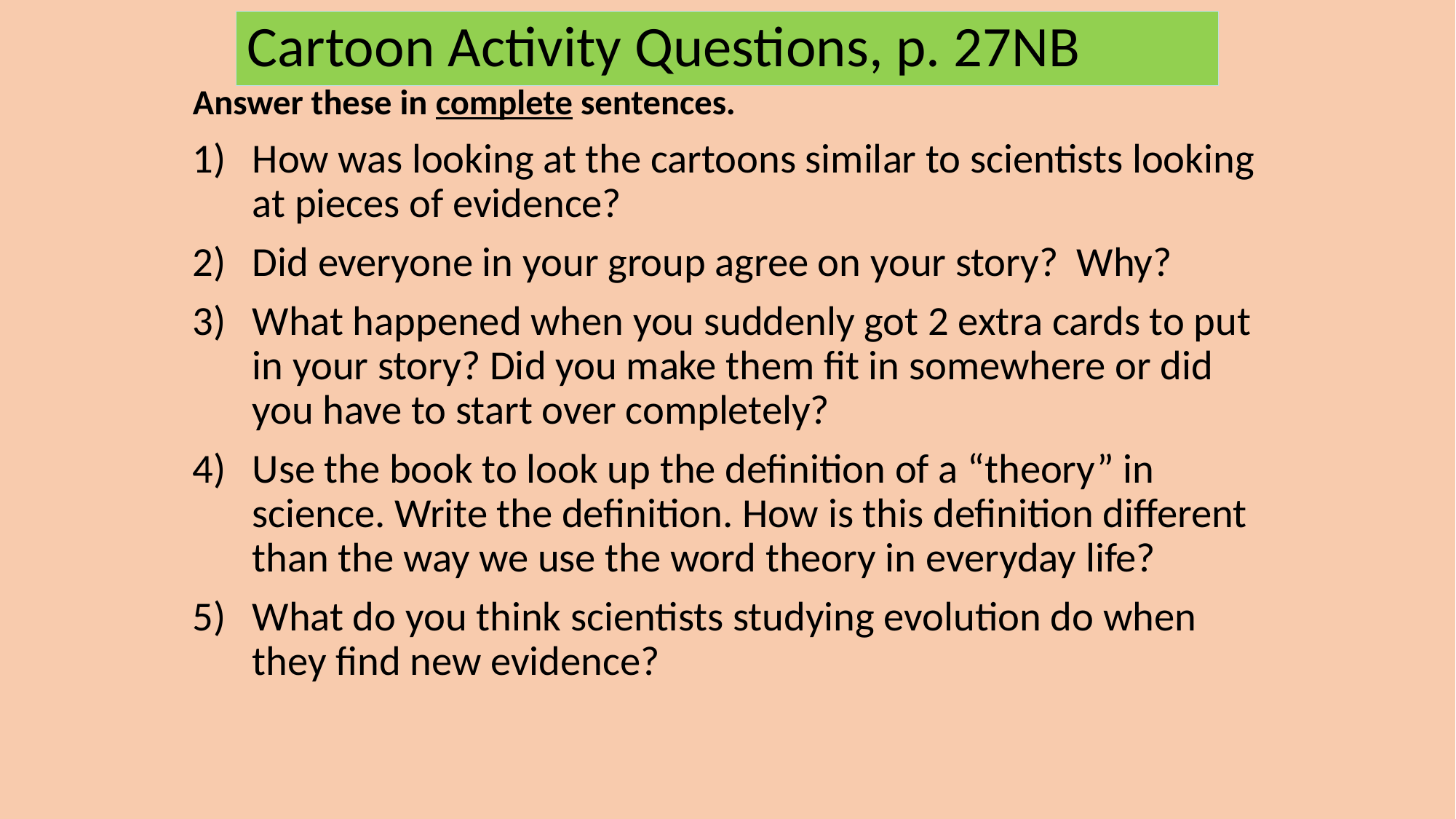

# Cartoon Activity Questions, p. 27NB
Answer these in complete sentences.
How was looking at the cartoons similar to scientists looking at pieces of evidence?
Did everyone in your group agree on your story?  Why?
What happened when you suddenly got 2 extra cards to put in your story? Did you make them fit in somewhere or did you have to start over completely?
Use the book to look up the definition of a “theory” in science. Write the definition. How is this definition different than the way we use the word theory in everyday life?
What do you think scientists studying evolution do when they find new evidence?